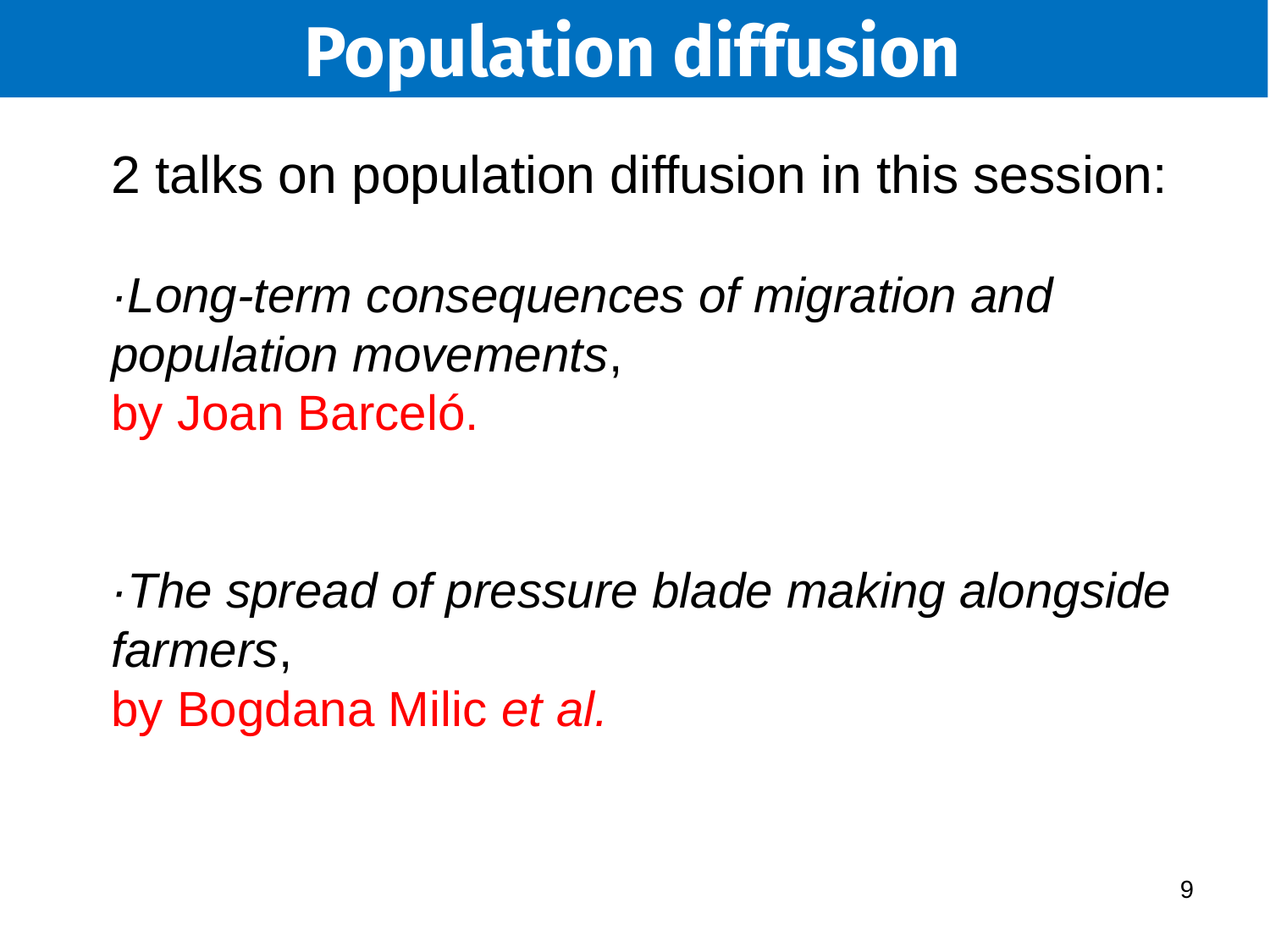

Population diffusion
2 talks on population diffusion in this session:

·Long-term consequences of migration and population movements,
by Joan Barceló.

·The spread of pressure blade making alongside farmers,
by Bogdana Milic et al.

9